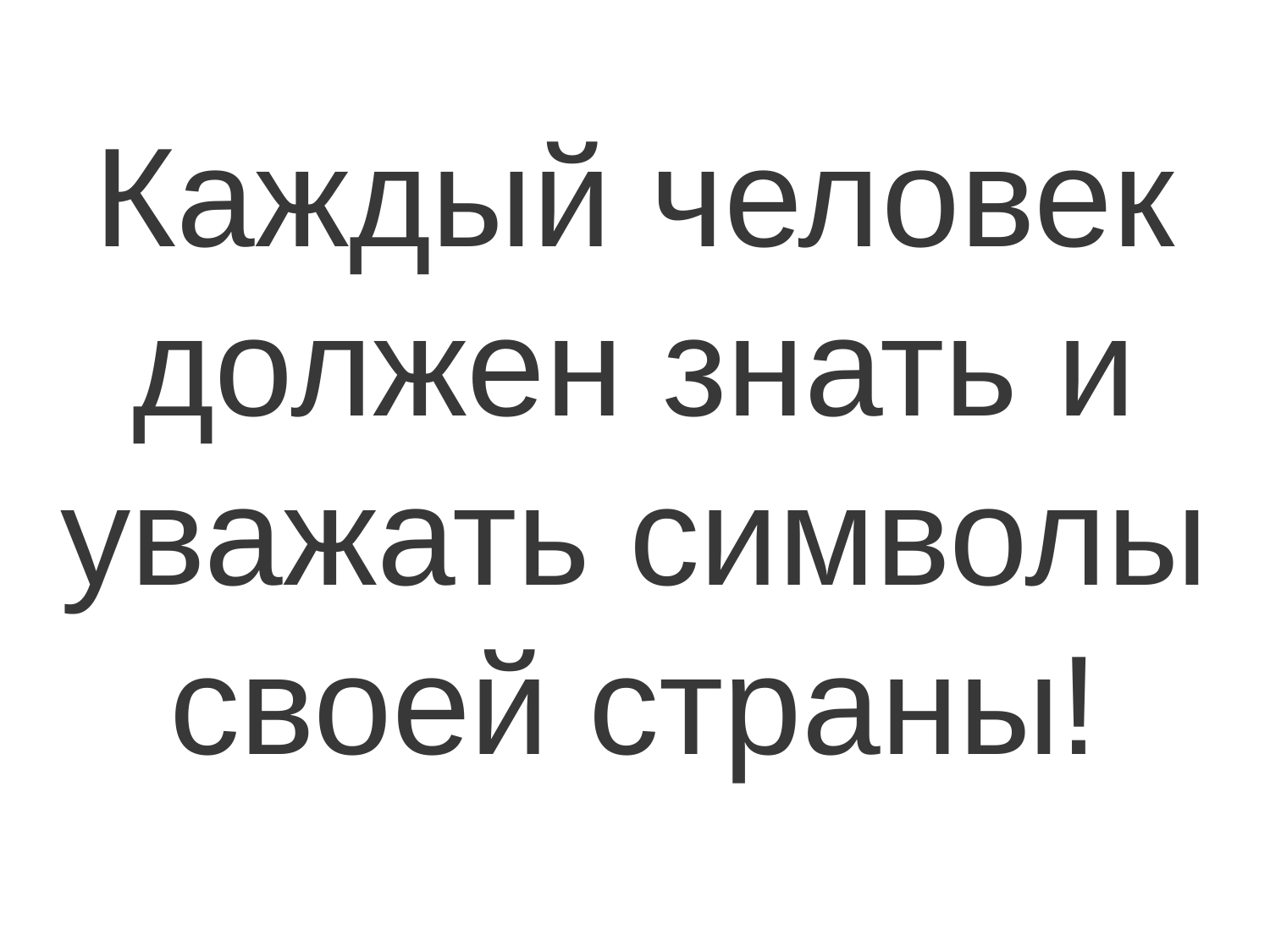

Каждый человек должен знать и уважать символы своей страны!